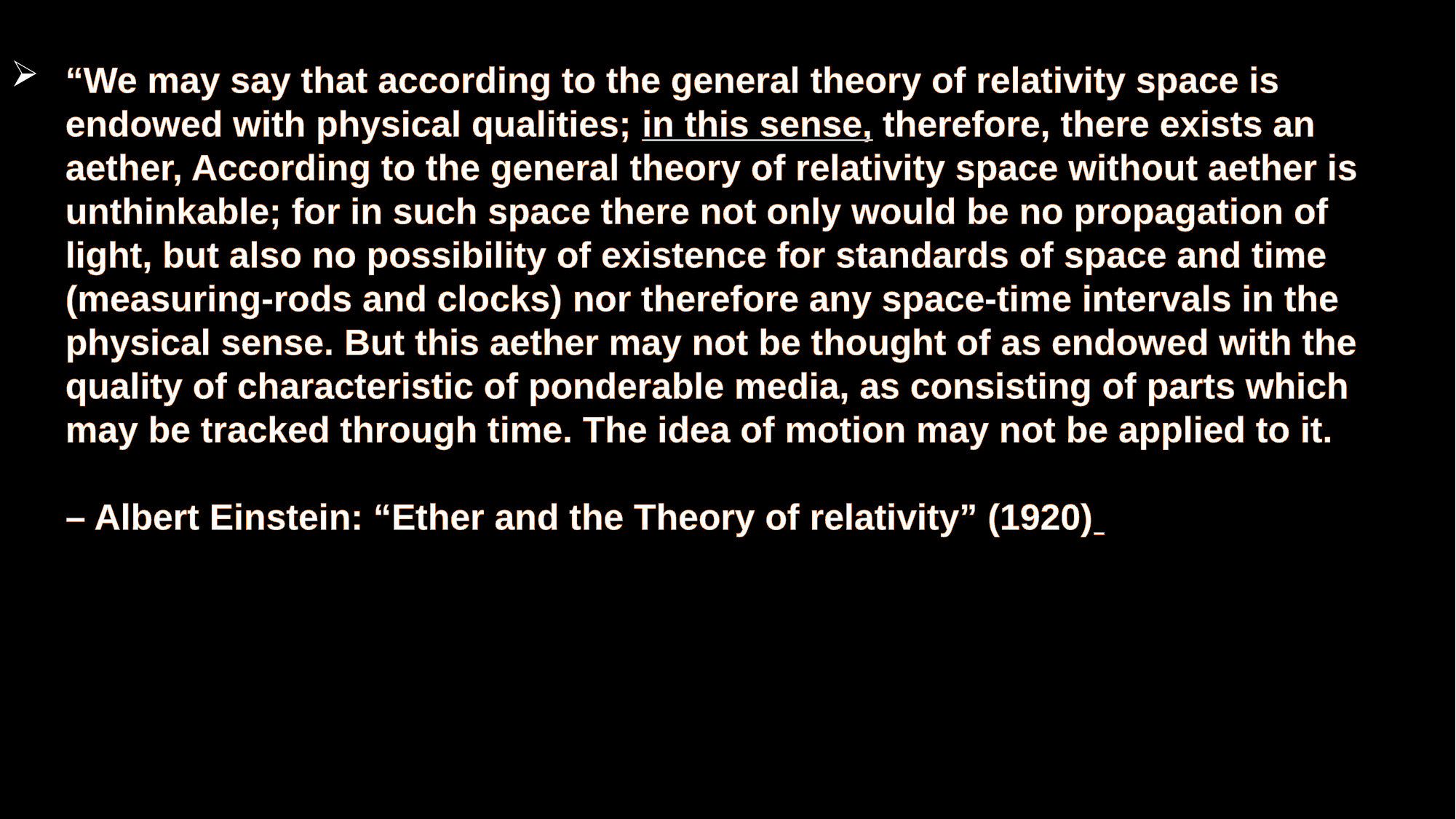

“We may say that according to the general theory of relativity space is endowed with physical qualities; in this sense, therefore, there exists an aether, According to the general theory of relativity space without aether is unthinkable; for in such space there not only would be no propagation of light, but also no possibility of existence for standards of space and time (measuring-rods and clocks) nor therefore any space-time intervals in the physical sense. But this aether may not be thought of as endowed with the quality of characteristic of ponderable media, as consisting of parts which may be tracked through time. The idea of motion may not be applied to it.
– Albert Einstein: “Ether and the Theory of relativity” (1920)